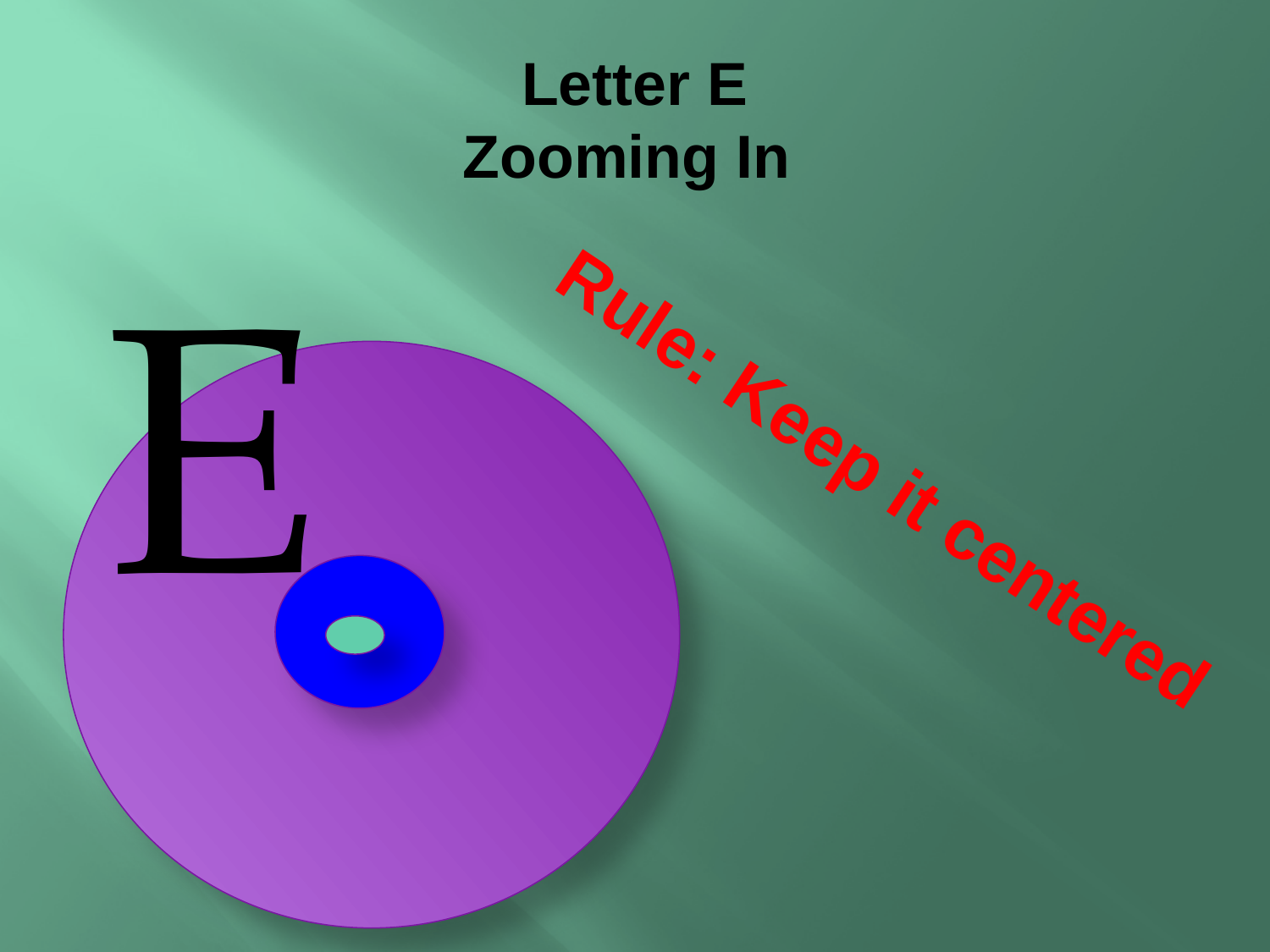

# Letter E Zooming In
E

Rule: Keep it centered